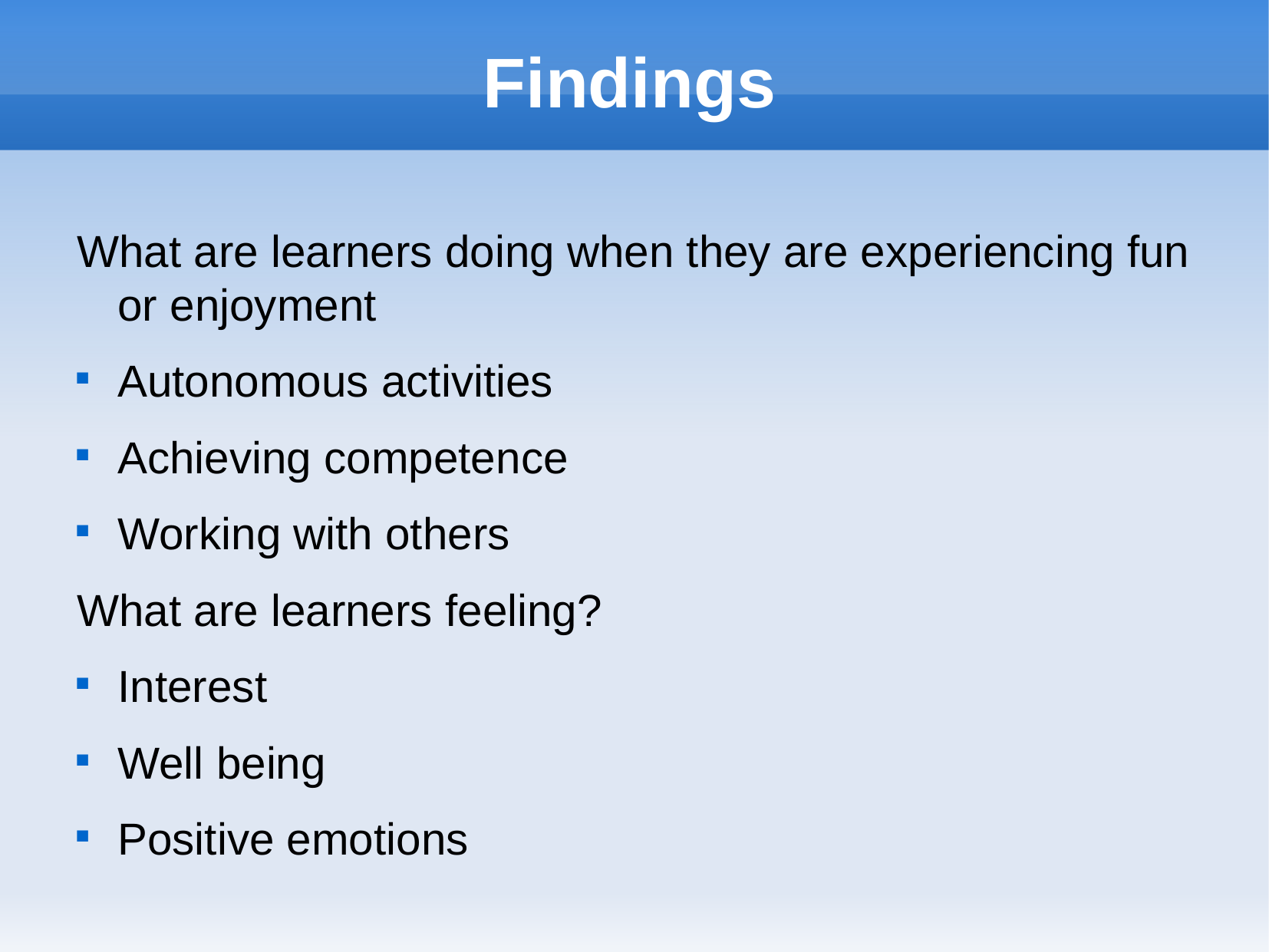

Findings
What are learners doing when they are experiencing fun or enjoyment
Autonomous activities
Achieving competence
Working with others
What are learners feeling?
Interest
Well being
Positive emotions